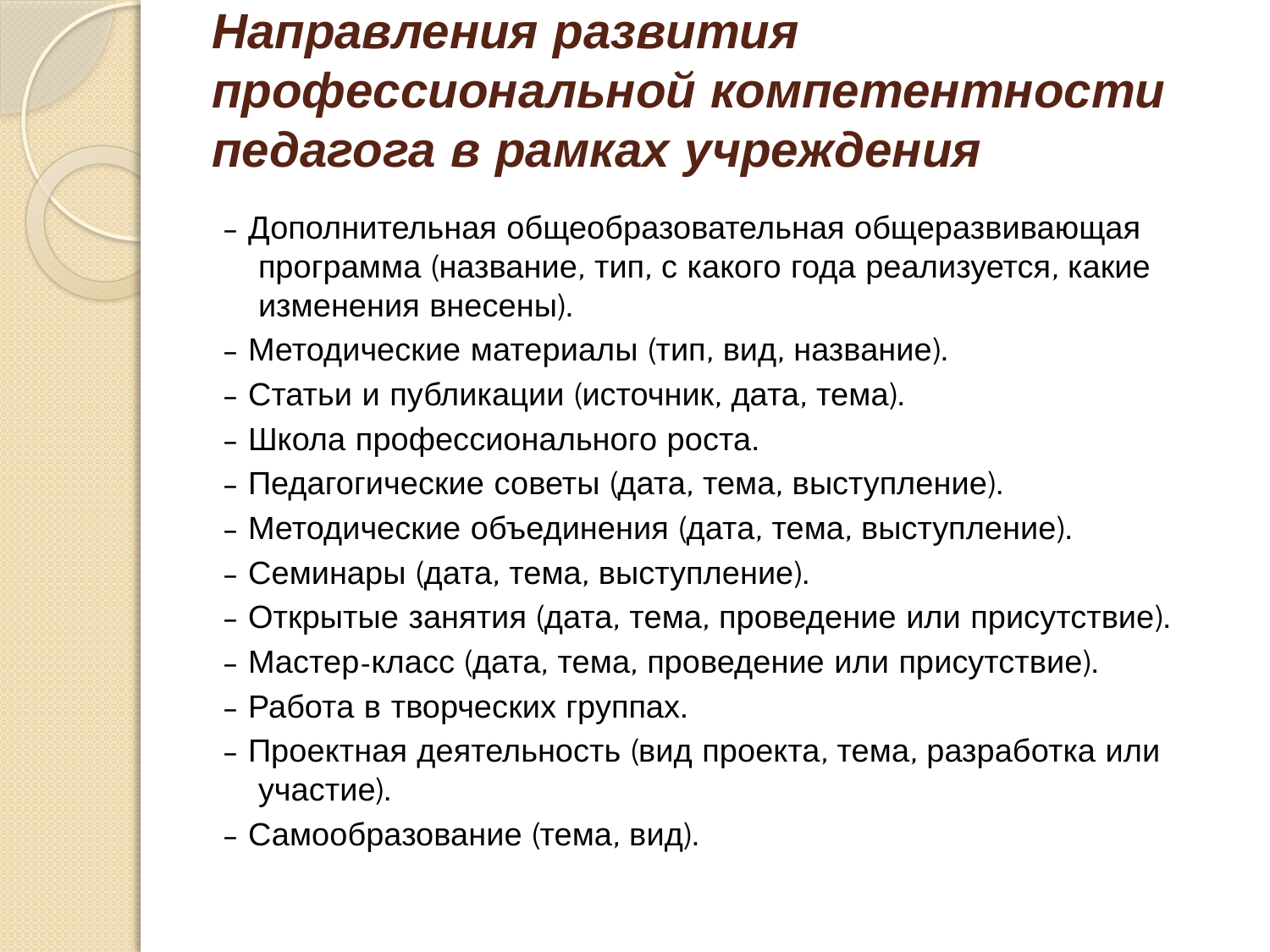

# Направления развития профессиональной компетентности педагога в рамках учреждения
– Дополнительная общеобразовательная общеразвивающая программа (название, тип, с какого года реализуется, какие изменения внесены).
– Методические материалы (тип, вид, название).
– Статьи и публикации (источник, дата, тема).
– Школа профессионального роста.
– Педагогические советы (дата, тема, выступление).
– Методические объединения (дата, тема, выступление).
– Семинары (дата, тема, выступление).
– Открытые занятия (дата, тема, проведение или присутствие).
– Мастер-класс (дата, тема, проведение или присутствие).
– Работа в творческих группах.
– Проектная деятельность (вид проекта, тема, разработка или участие).
– Самообразование (тема, вид).